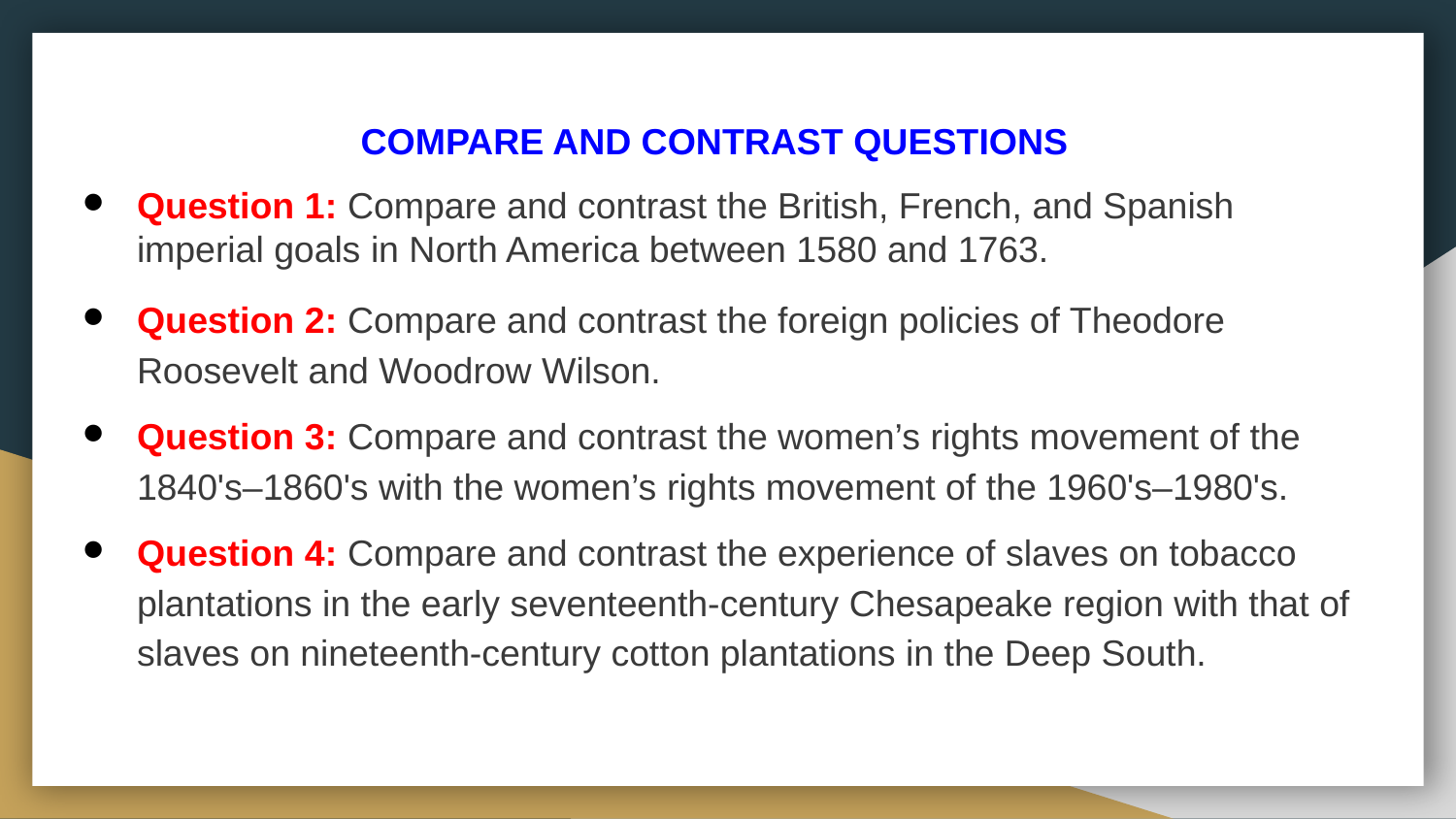

COMPARE AND CONTRAST QUESTIONS
Question 1: Compare and contrast the British, French, and Spanish imperial goals in North America between 1580 and 1763.
Question 2: Compare and contrast the foreign policies of Theodore Roosevelt and Woodrow Wilson.
Question 3: Compare and contrast the women’s rights movement of the 1840's–1860's with the women’s rights movement of the 1960's–1980's.
Question 4: Compare and contrast the experience of slaves on tobacco plantations in the early seventeenth-century Chesapeake region with that of slaves on nineteenth-century cotton plantations in the Deep South.